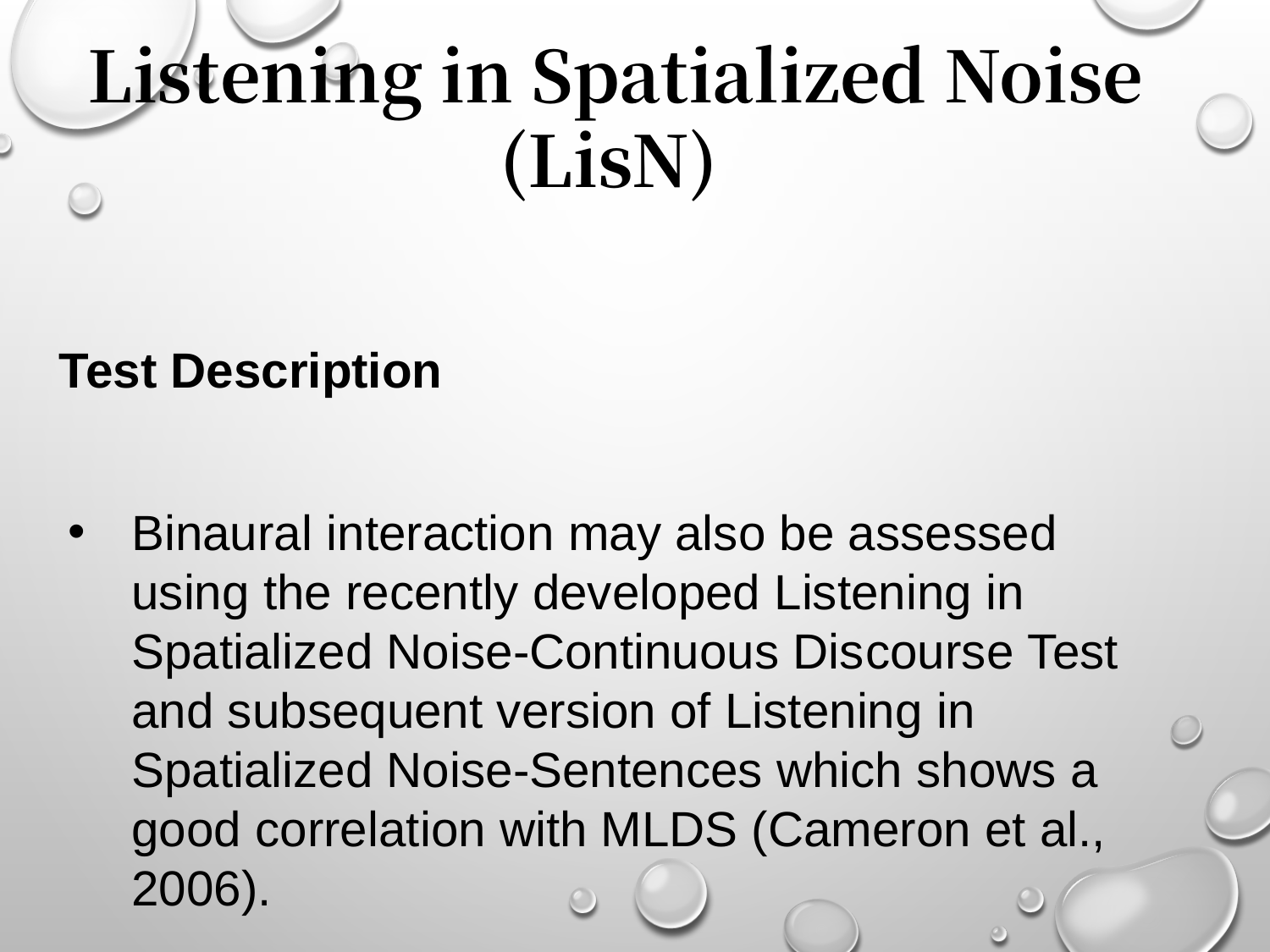

Listening in Spatialized Noise (LisN)
Test Description
Binaural interaction may also be assessed using the recently developed Listening in Spatialized Noise-Continuous Discourse Test and subsequent version of Listening in Spatialized Noise-Sentences which shows a good correlation with MLDS (Cameron et al., 2006).